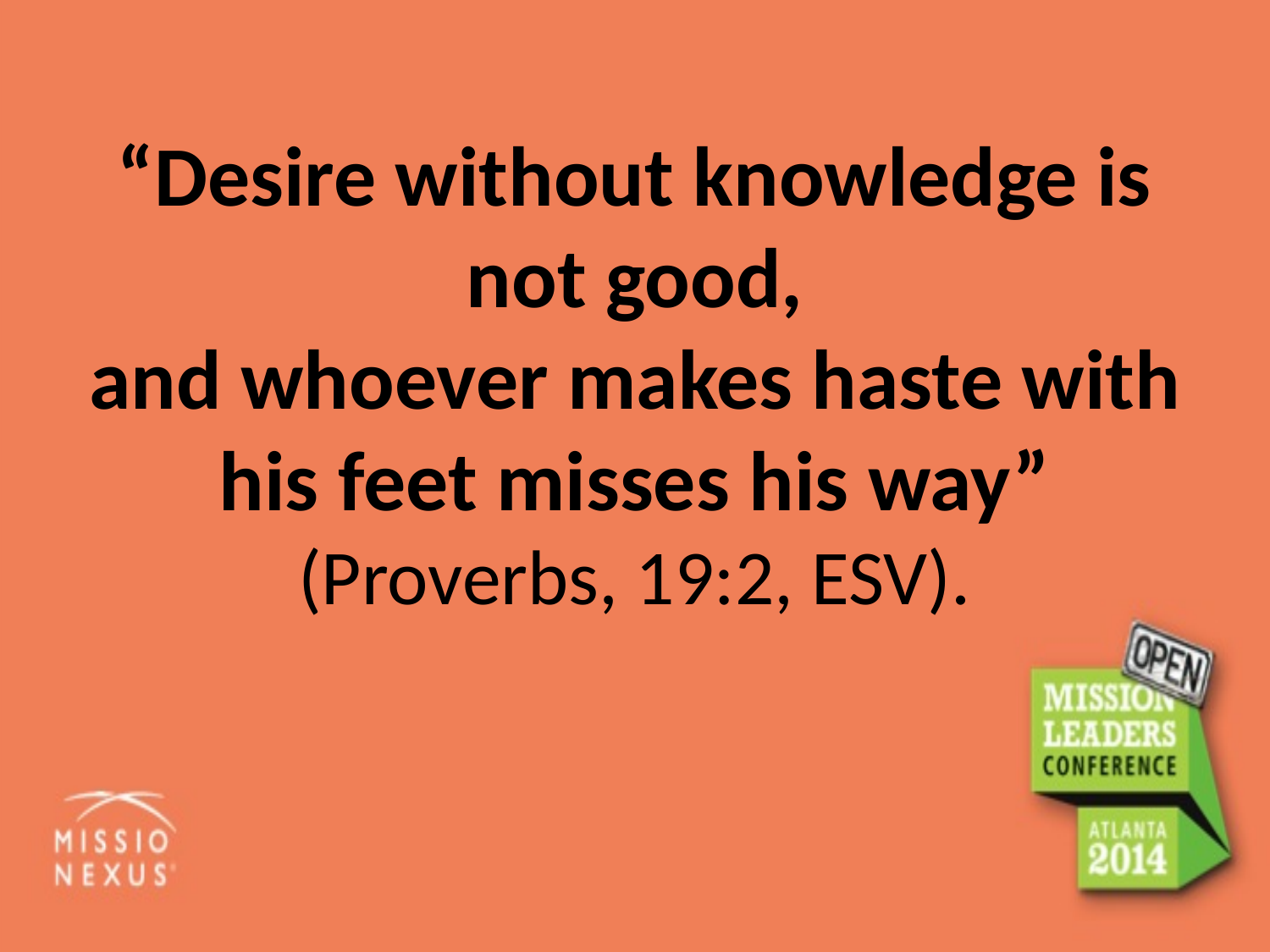

# “Desire without knowledge is not good, and whoever makes haste with his feet misses his way” (Proverbs, 19:2, ESV).